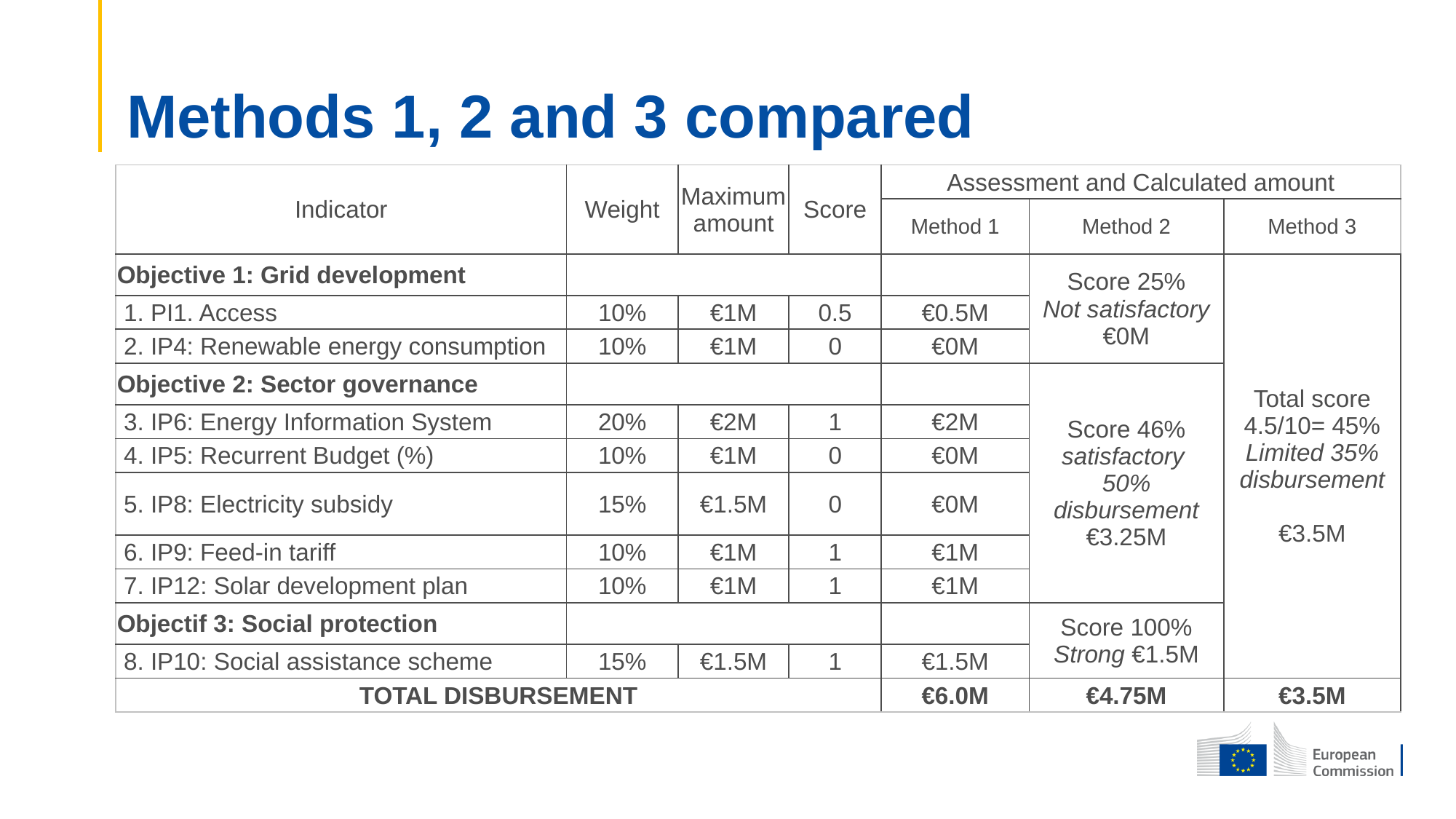

# Methods 1, 2 and 3 compared
| Indicator | Weight | Maximum amount | Score | Assessment and Calculated amount |  |  |
| --- | --- | --- | --- | --- | --- | --- |
|  |  |  |  | Method 1 | Method 2 | Method 3 |
| Objective 1: Grid development |  |  |  |  | Score 25% Not satisfactory €0M | Total score 4.5/10= 45% Limited 35% disbursement €3.5M |
| 1. PI1. Access | 10% | €1M | 0.5 | €0.5M |  |  |
| 2. IP4: Renewable energy consumption | 10% | €1M | 0 | €0M |  |  |
| Objective 2: Sector governance |  |  |  |  | Score 46% satisfactory 50% disbursement €3.25M |  |
| 3. IP6: Energy Information System | 20% | €2M | 1 | €2M |  |  |
| 4. IP5: Recurrent Budget (%) | 10% | €1M | 0 | €0M |  |  |
| 5. IP8: Electricity subsidy | 15% | €1.5M | 0 | €0M |  |  |
| 6. IP9: Feed-in tariff | 10% | €1M | 1 | €1M |  |  |
| 7. IP12: Solar development plan | 10% | €1M | 1 | €1M |  |  |
| Objectif 3: Social protection |  |  |  |  | Score 100% Strong €1.5M |  |
| 8. IP10: Social assistance scheme | 15% | €1.5M | 1 | €1.5M |  |  |
| TOTAL DISBURSEMENT |  |  |  | €6.0M | €4.75M | €3.5M |